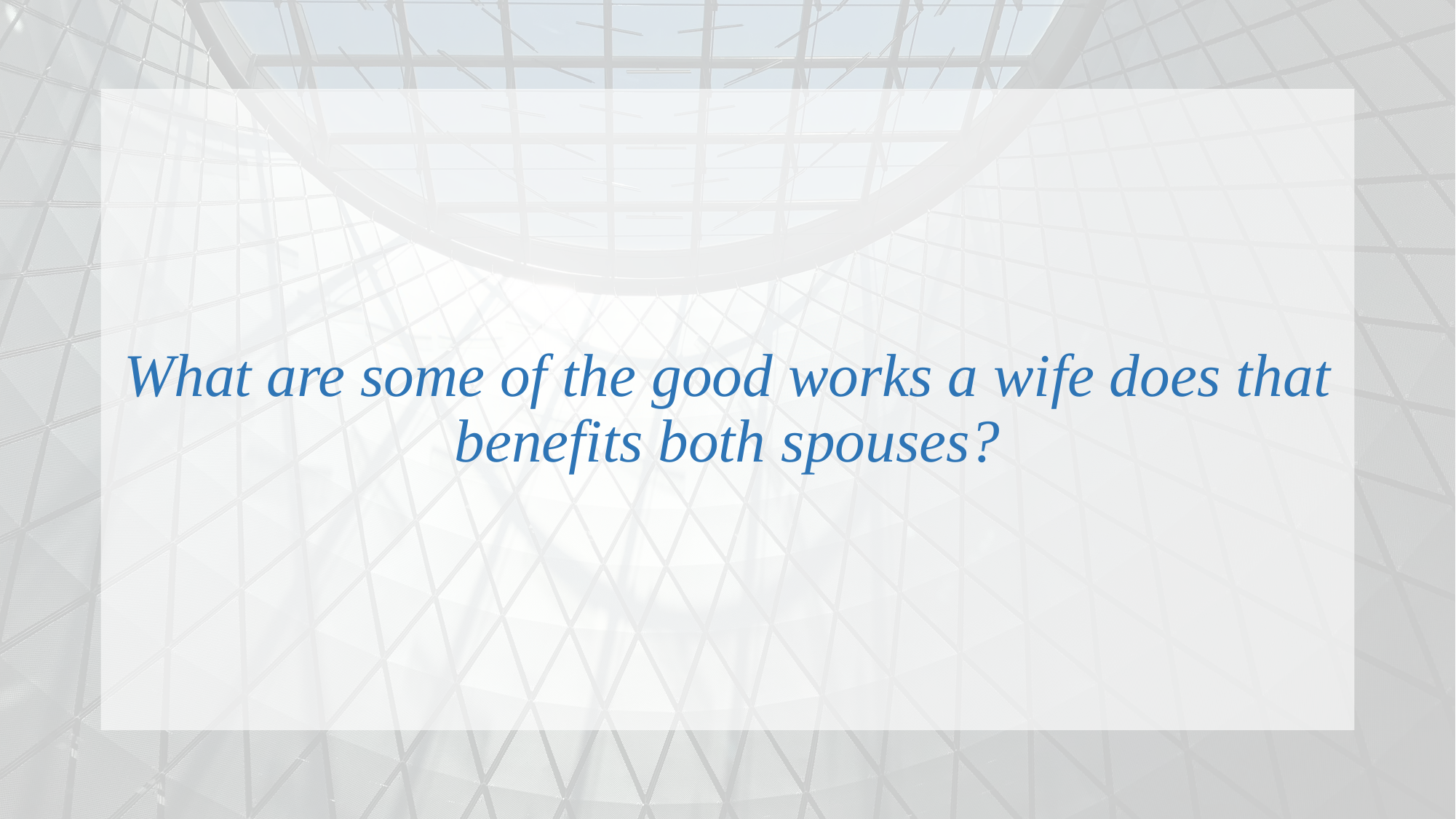

What are some of the good works a wife does that benefits both spouses?